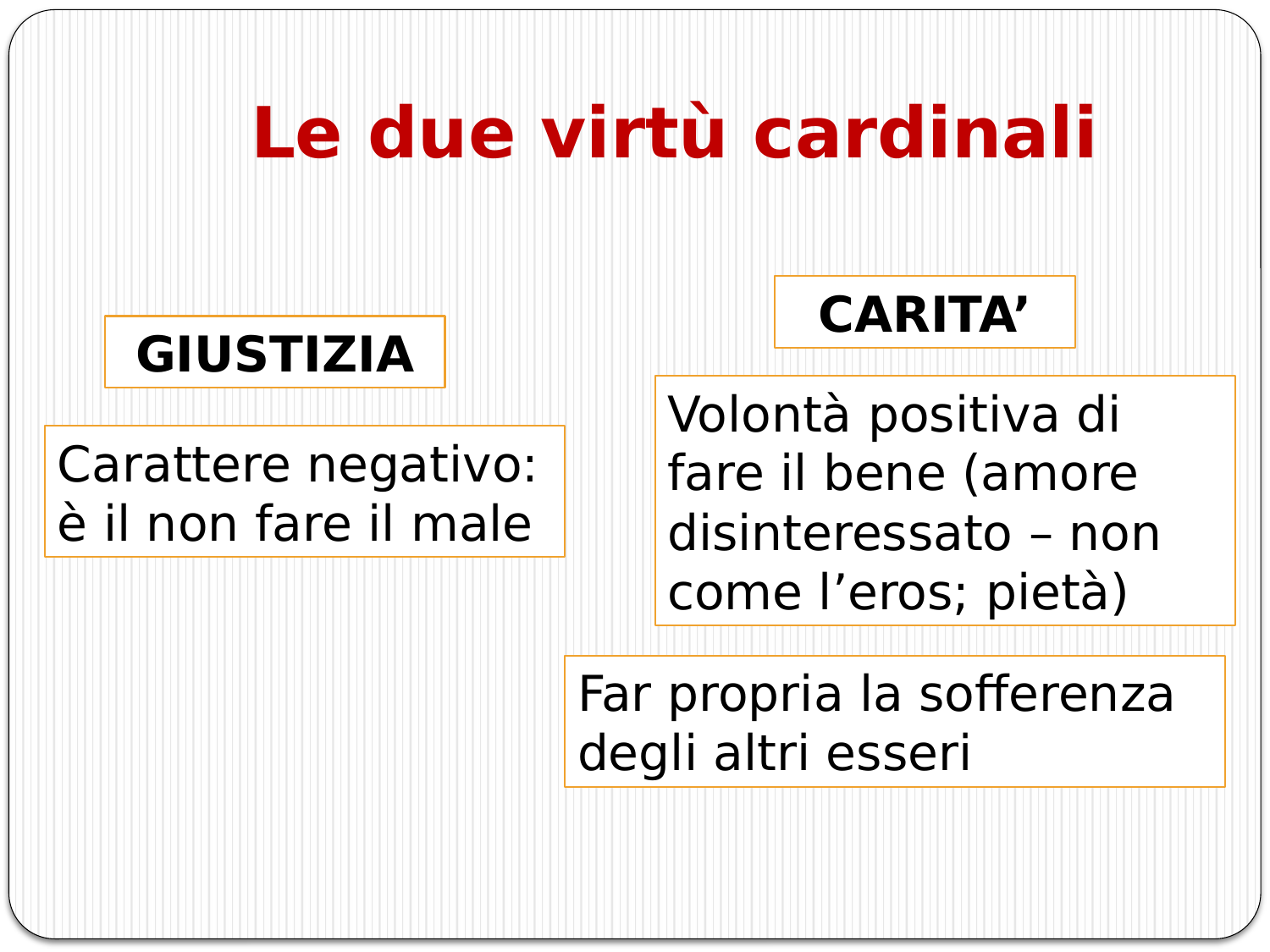

# Le due virtù cardinali
CARITA’
GIUSTIZIA
Volontà positiva di fare il bene (amore disinteressato – non come l’eros; pietà)
Carattere negativo: è il non fare il male
Far propria la sofferenza degli altri esseri